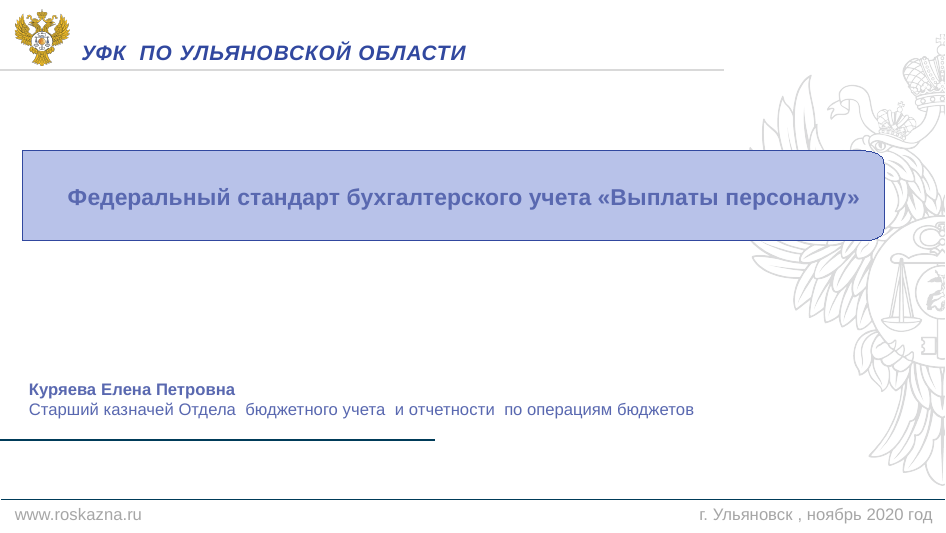

Уфк  по ульяновской области

   Федеральный стандарт бухгалтерского учета «Выплаты персоналу»
Куряева Елена Петровна
Старший казначей Отдела  бюджетного учета  и отчетности  по операциям бюджетов

www.roskazna.ru
 г. Ульяновск , ноябрь 2020 год